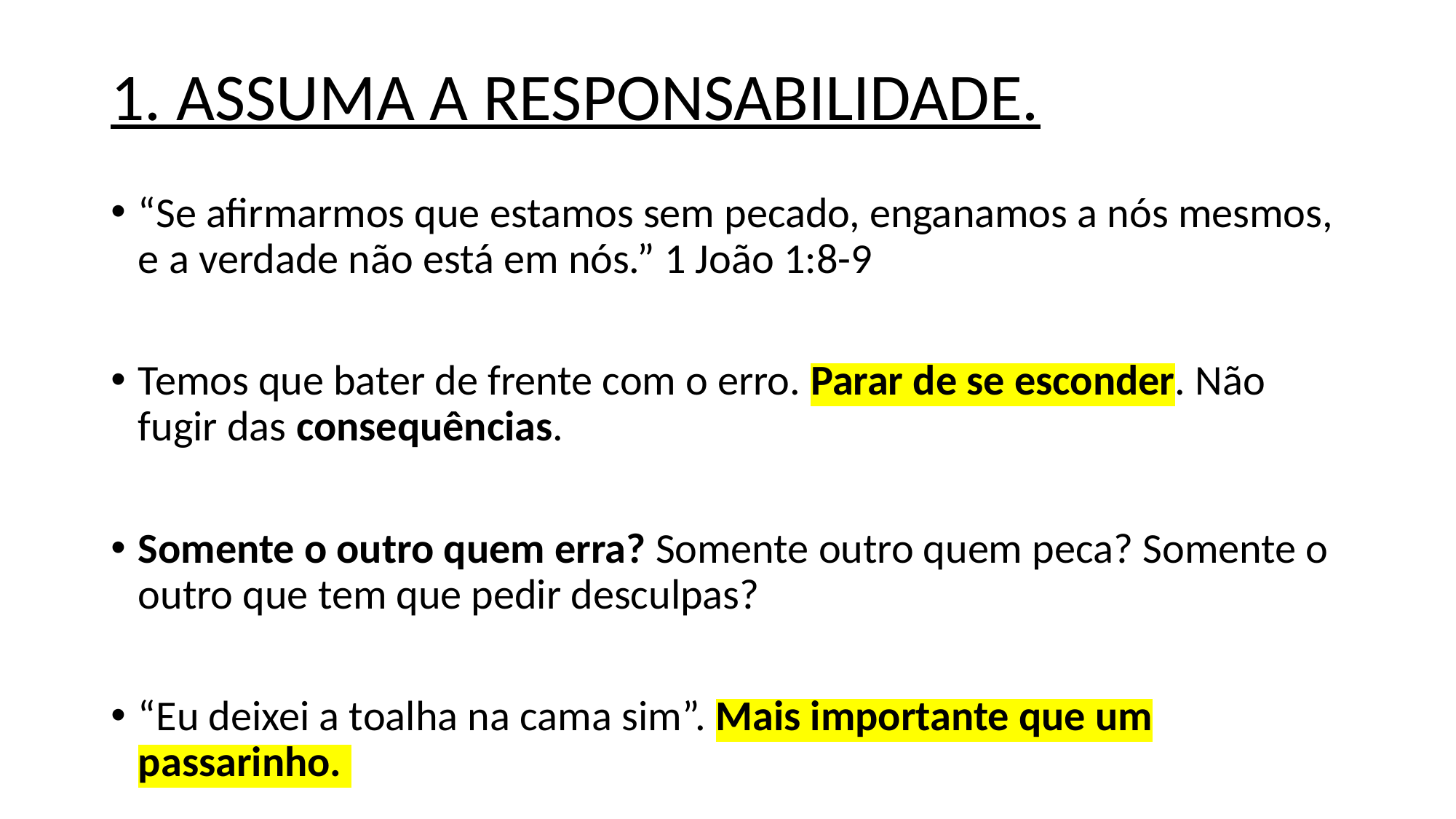

# 1. ASSUMA A RESPONSABILIDADE.
“Se afirmarmos que estamos sem pecado, enganamos a nós mesmos, e a verdade não está em nós.” 1 João 1:8-9

Temos que bater de frente com o erro. Parar de se esconder. Não fugir das consequências.

Somente o outro quem erra? Somente outro quem peca? Somente o outro que tem que pedir desculpas?

“Eu deixei a toalha na cama sim”. Mais importante que um passarinho.